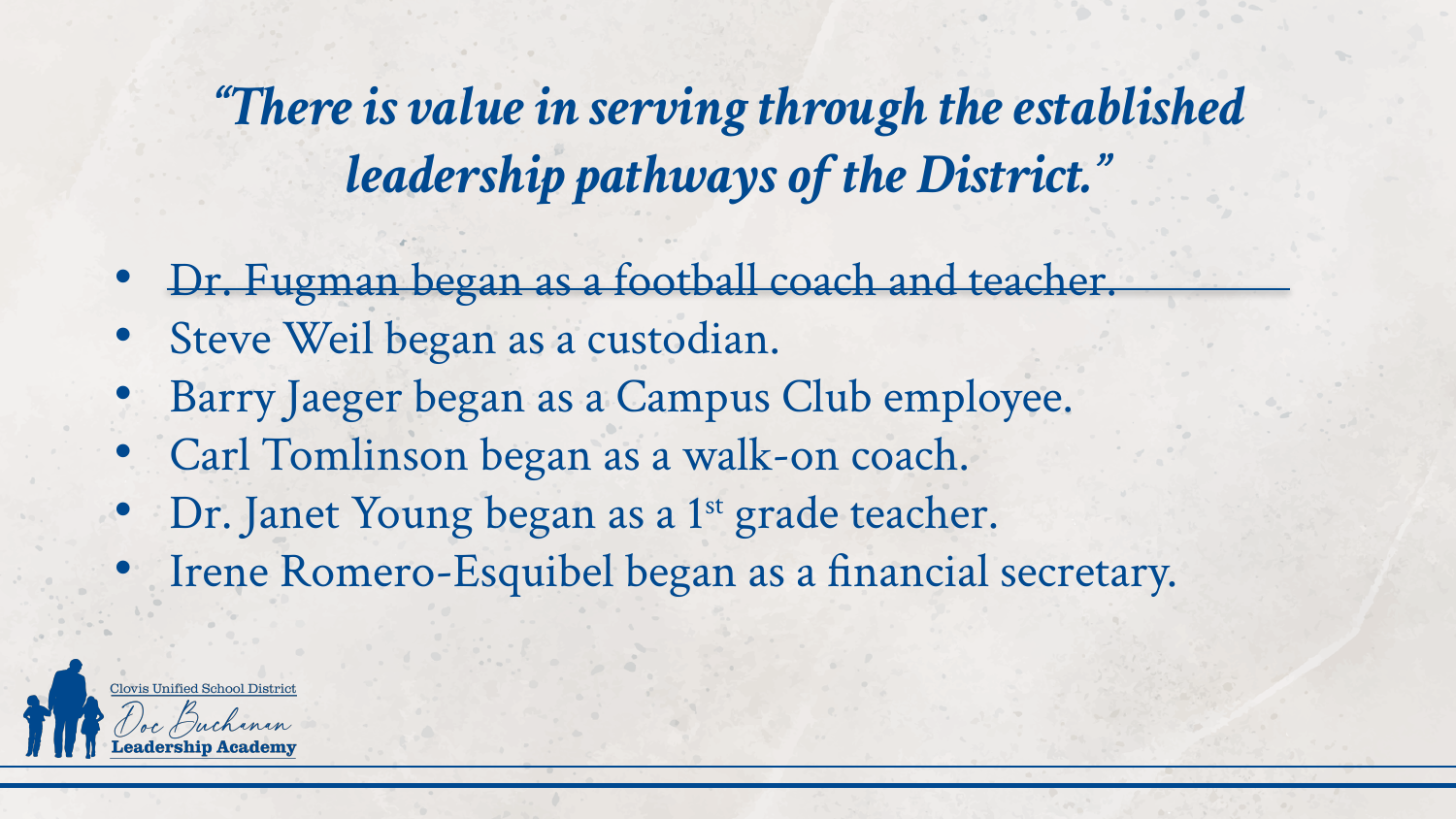

# “There is value in serving through the established leadership pathways of the District.”
Dr. Fugman began as a football coach and teacher.
Steve Weil began as a custodian.
Barry Jaeger began as a Campus Club employee.
Carl Tomlinson began as a walk-on coach.
Dr. Janet Young began as a 1st grade teacher.
Irene Romero-Esquibel began as a financial secretary.